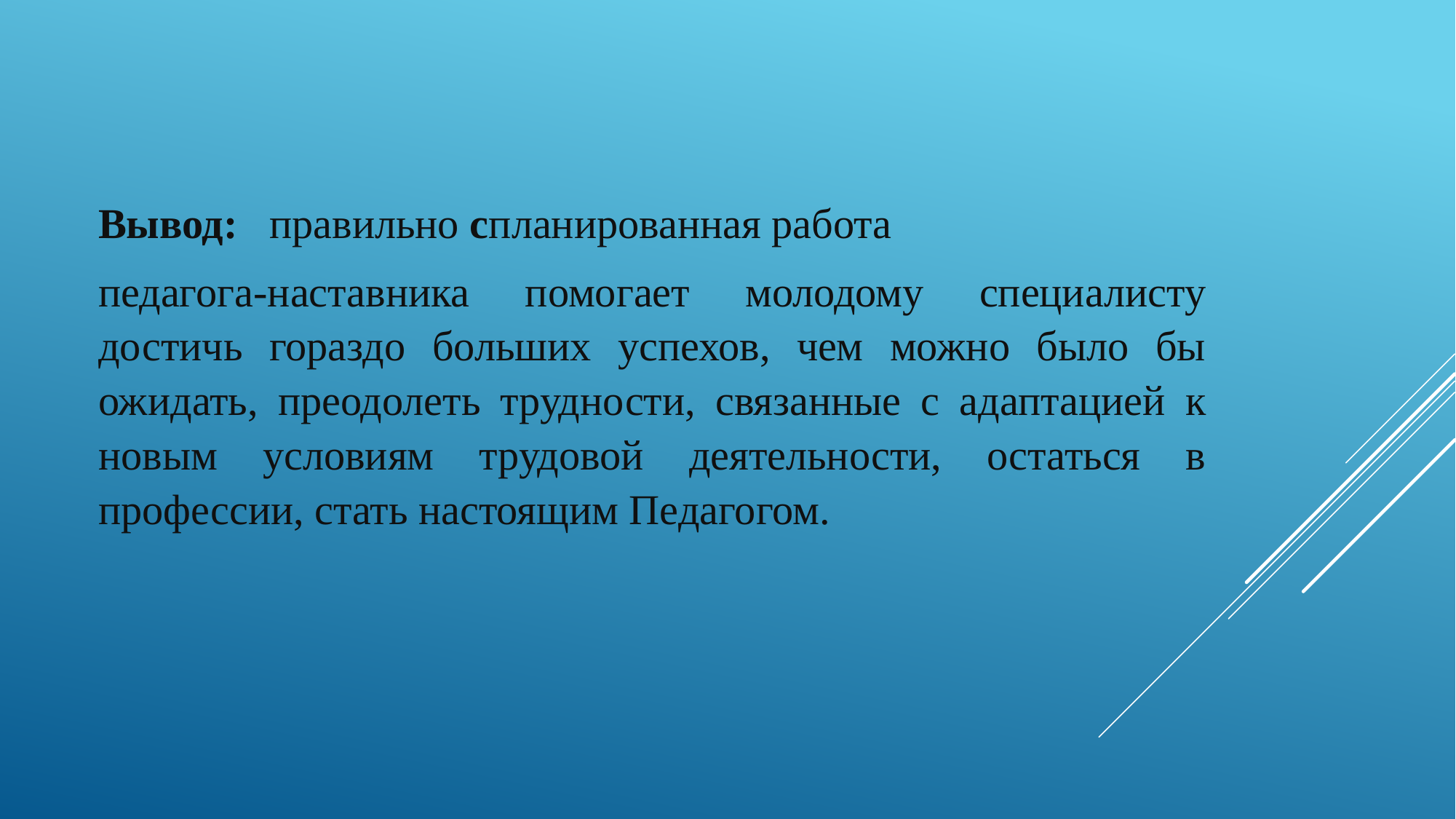

Вывод:   правильно спланированная работа
педагога-наставника помогает молодому специалисту достичь гораздо больших успехов, чем можно было бы ожидать, преодолеть трудности, связанные с адаптацией к новым условиям трудовой деятельности, остаться в профессии, стать настоящим Педагогом.